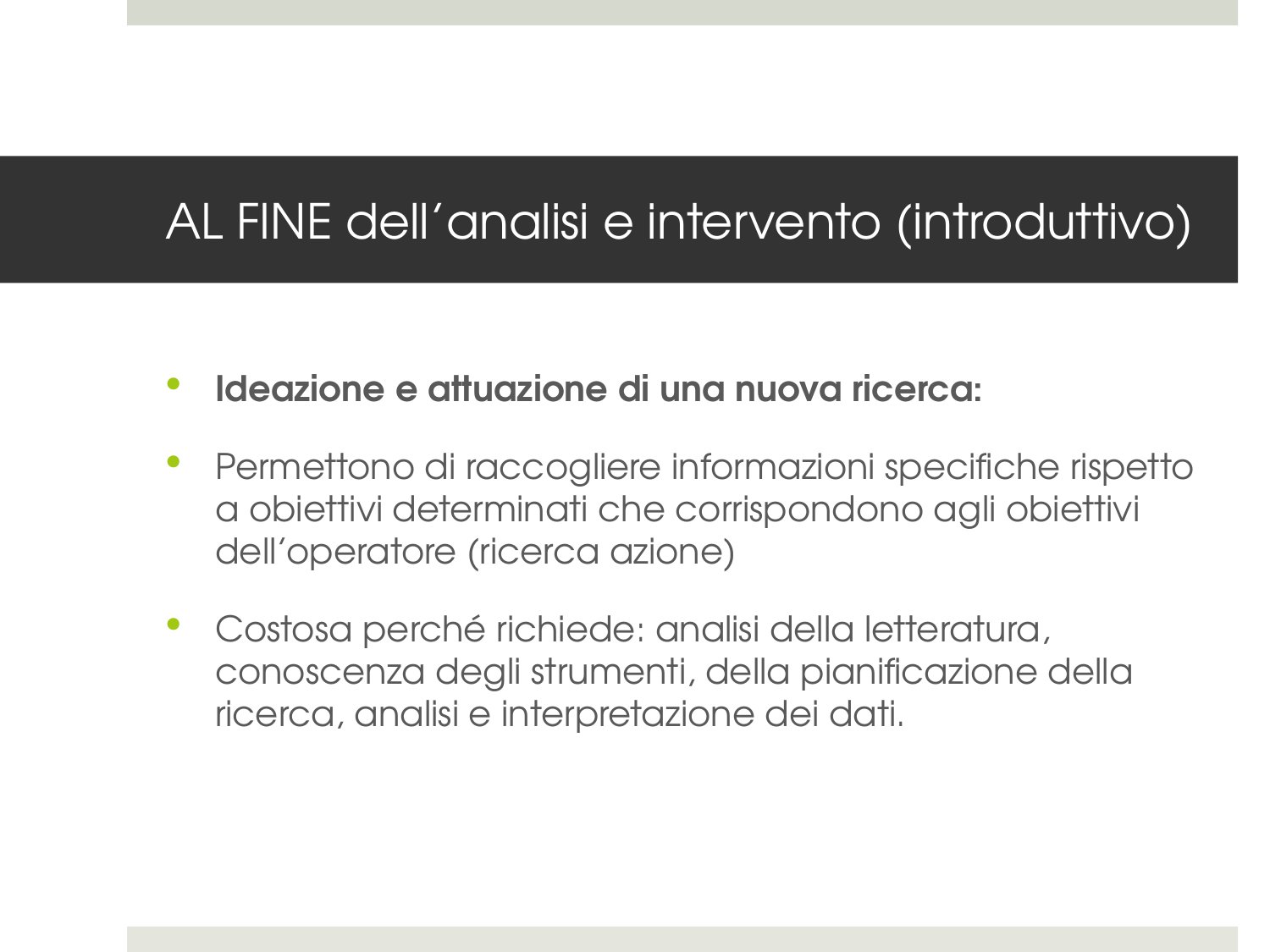

# AL FINE dell’analisi e intervento (introduttivo)
Ideazione e attuazione di una nuova ricerca:
Permettono di raccogliere informazioni specifiche rispetto a obiettivi determinati che corrispondono agli obiettivi dell’operatore (ricerca azione)
Costosa perché richiede: analisi della letteratura, conoscenza degli strumenti, della pianificazione della ricerca, analisi e interpretazione dei dati.